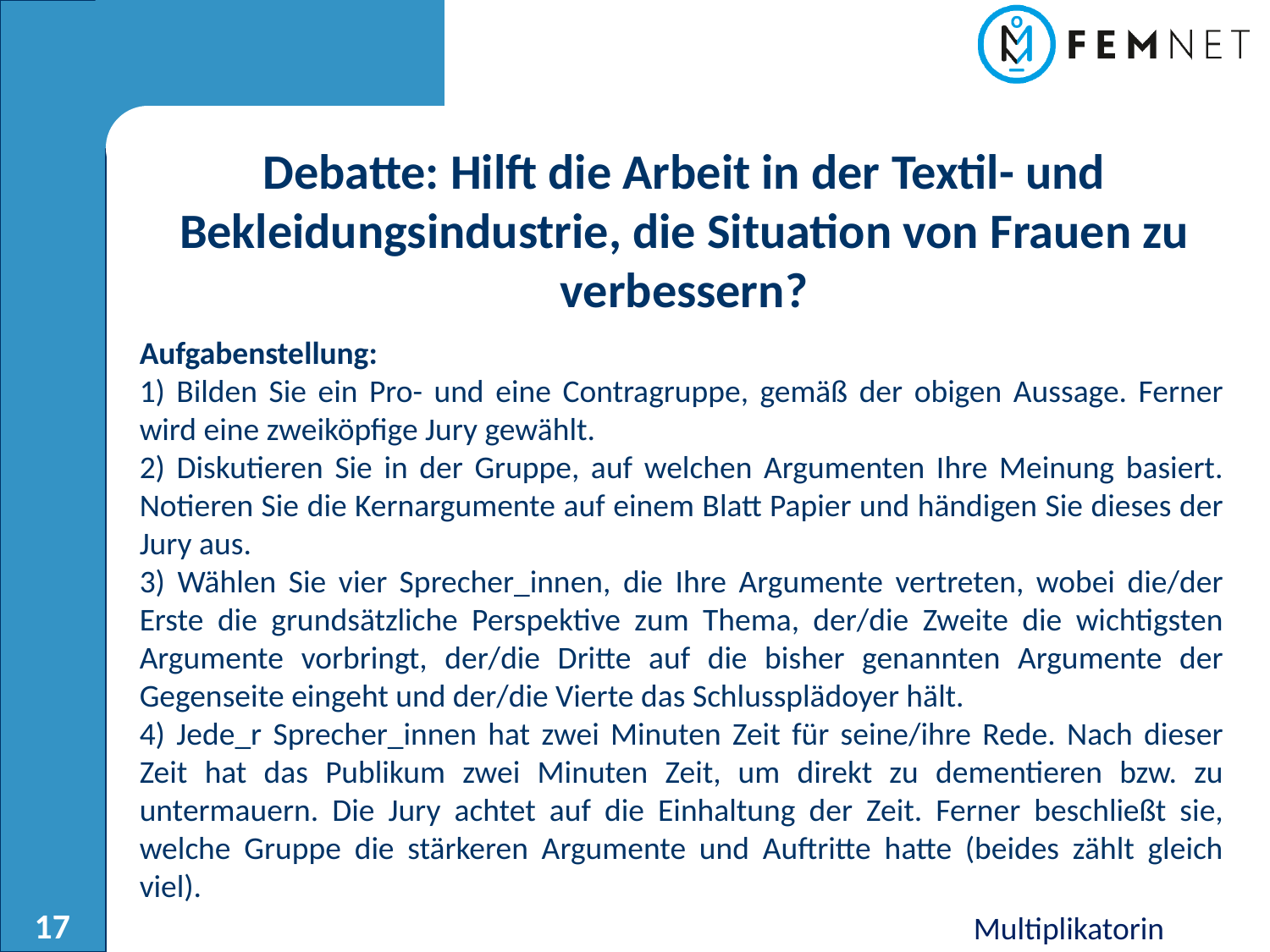

Debatte: Hilft die Arbeit in der Textil- und Bekleidungsindustrie, die Situation von Frauen zu verbessern?
Aufgabenstellung:
1) Bilden Sie ein Pro- und eine Contragruppe, gemäß der obigen Aussage. Ferner wird eine zweiköpfige Jury gewählt.
2) Diskutieren Sie in der Gruppe, auf welchen Argumenten Ihre Meinung basiert. Notieren Sie die Kernargumente auf einem Blatt Papier und händigen Sie dieses der Jury aus.
3) Wählen Sie vier Sprecher_innen, die Ihre Argumente vertreten, wobei die/der Erste die grundsätzliche Perspektive zum Thema, der/die Zweite die wichtigsten Argumente vorbringt, der/die Dritte auf die bisher genannten Argumente der Gegenseite eingeht und der/die Vierte das Schlussplädoyer hält.
4) Jede_r Sprecher_innen hat zwei Minuten Zeit für seine/ihre Rede. Nach dieser Zeit hat das Publikum zwei Minuten Zeit, um direkt zu dementieren bzw. zu untermauern. Die Jury achtet auf die Einhaltung der Zeit. Ferner beschließt sie, welche Gruppe die stärkeren Argumente und Auftritte hatte (beides zählt gleich viel).
Multiplikatorin
17